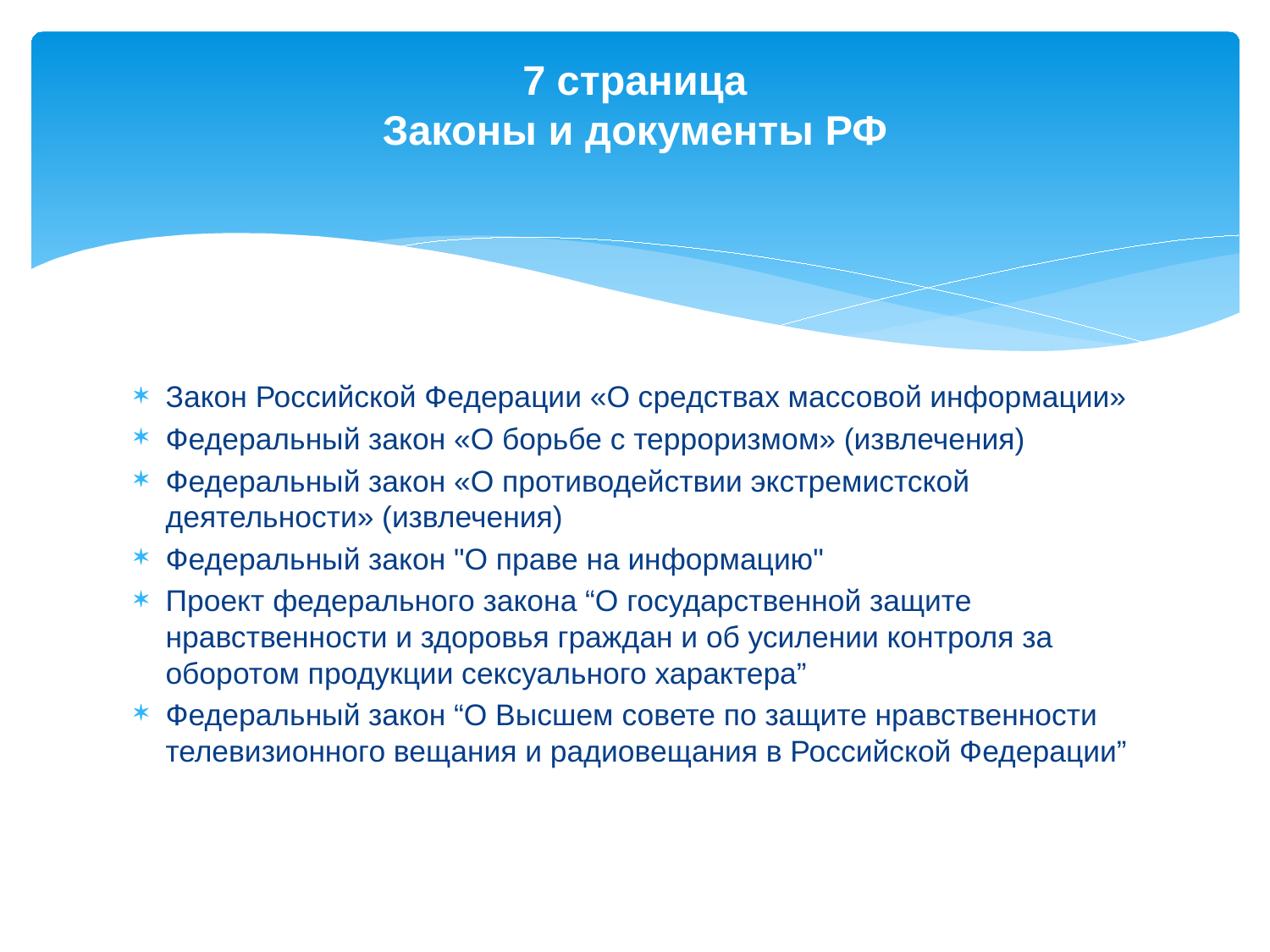

# 7 страница Законы и документы РФ
Закон Российской Федерации «О средствах массовой информации»
Федеральный закон «О борьбе с терроризмом» (извлечения)
Федеральный закон «О противодействии экстремистской деятельности» (извлечения)
Федеральный закон "О праве на информацию"
Проект федерального закона “О государственной защите нравственности и здоровья граждан и об усилении контроля за оборотом продукции сексуального характера”
Федеральный закон “О Высшем совете по защите нравственности телевизионного вещания и радиовещания в Российской Федерации”